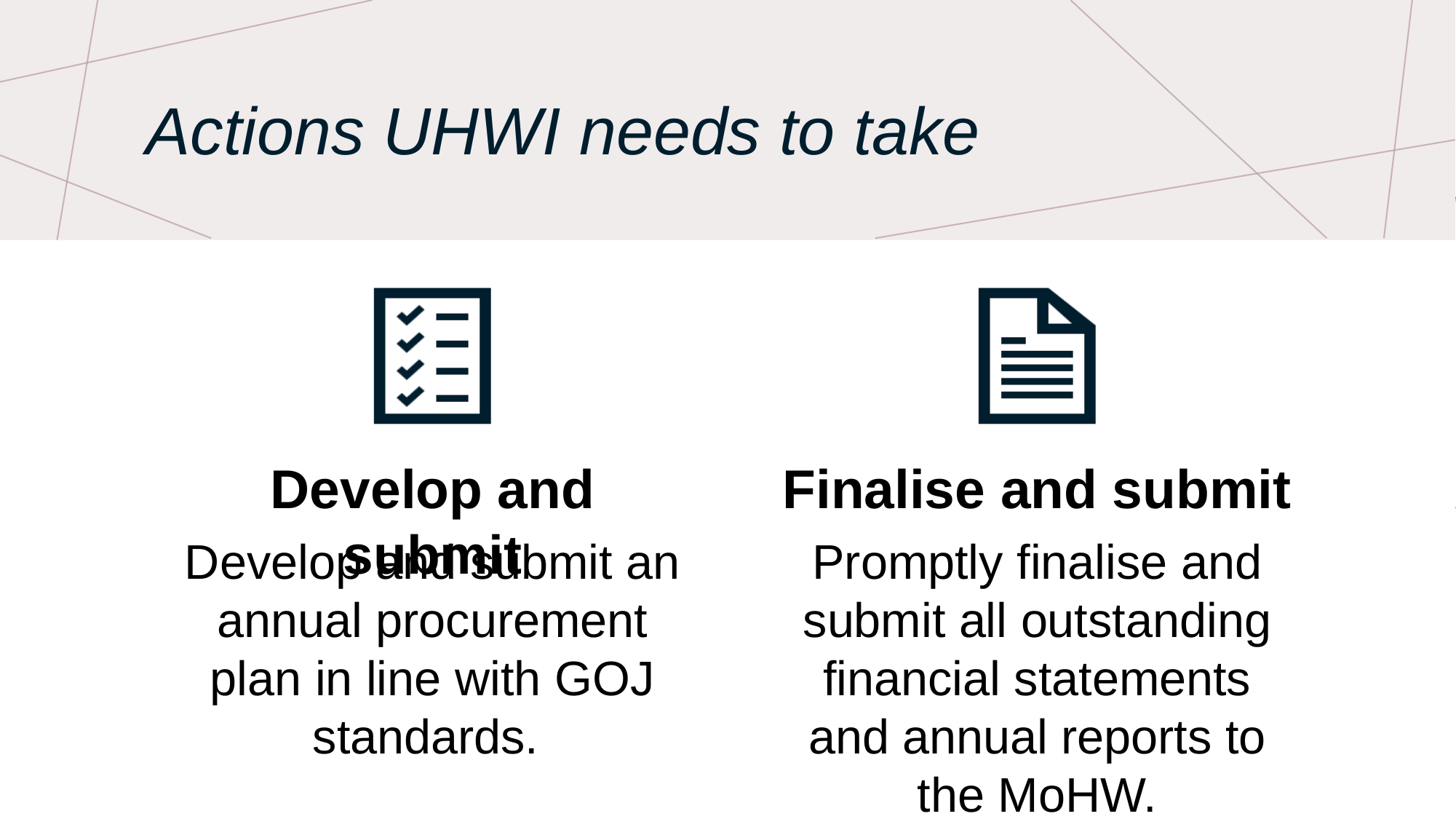

# Actions UHWI needs to take
Develop and submit
Develop and submit an annual procurement plan in line with GOJ standards.
Finalise and submit
Promptly finalise and submit all outstanding financial statements and annual reports to the MoHW.